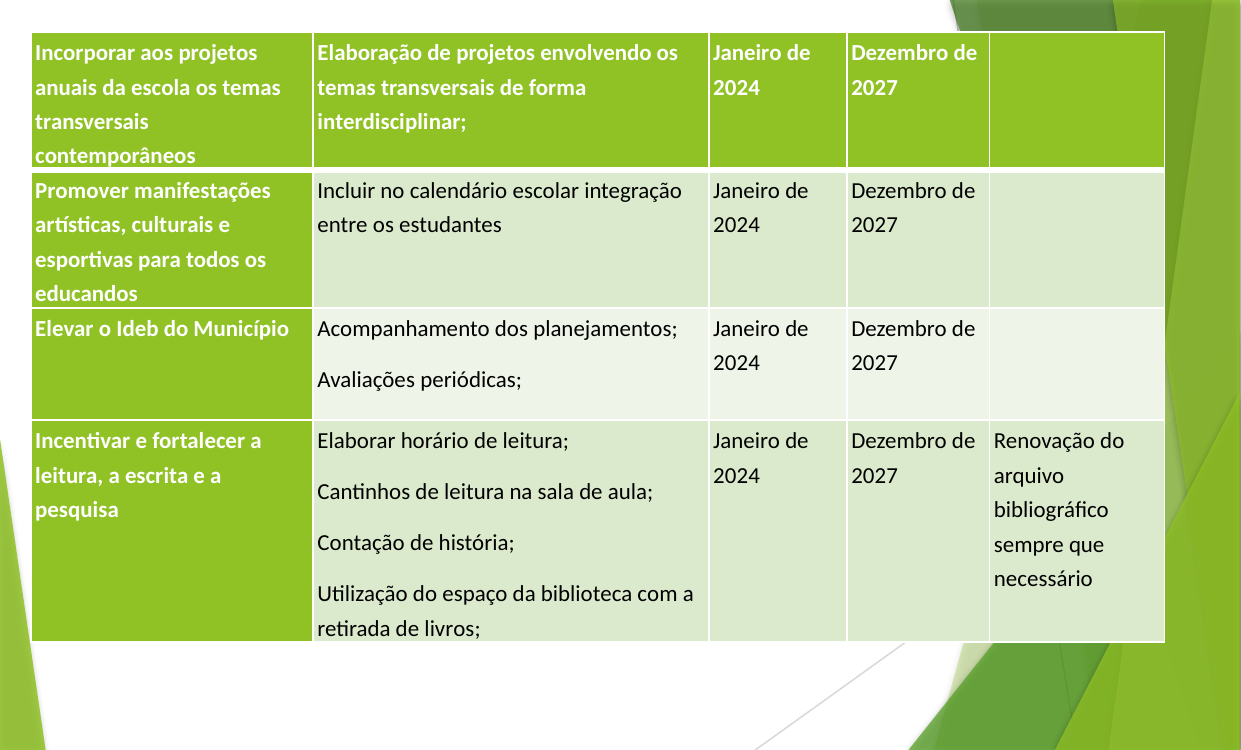

| Incorporar aos projetos anuais da escola os temas transversais contemporâneos | Elaboração de projetos envolvendo os temas transversais de forma interdisciplinar; | Janeiro de 2024 | Dezembro de 2027 |  |
| --- | --- | --- | --- | --- |
| Promover manifestações artísticas, culturais e esportivas para todos os educandos | Incluir no calendário escolar integração entre os estudantes | Janeiro de 2024 | Dezembro de 2027 |  |
| Elevar o Ideb do Município | Acompanhamento dos planejamentos; Avaliações periódicas; | Janeiro de 2024 | Dezembro de 2027 |  |
| Incentivar e fortalecer a leitura, a escrita e a pesquisa | Elaborar horário de leitura; Cantinhos de leitura na sala de aula; Contação de história; Utilização do espaço da biblioteca com a retirada de livros; | Janeiro de 2024 | Dezembro de 2027 | Renovação do arquivo bibliográfico sempre que necessário |